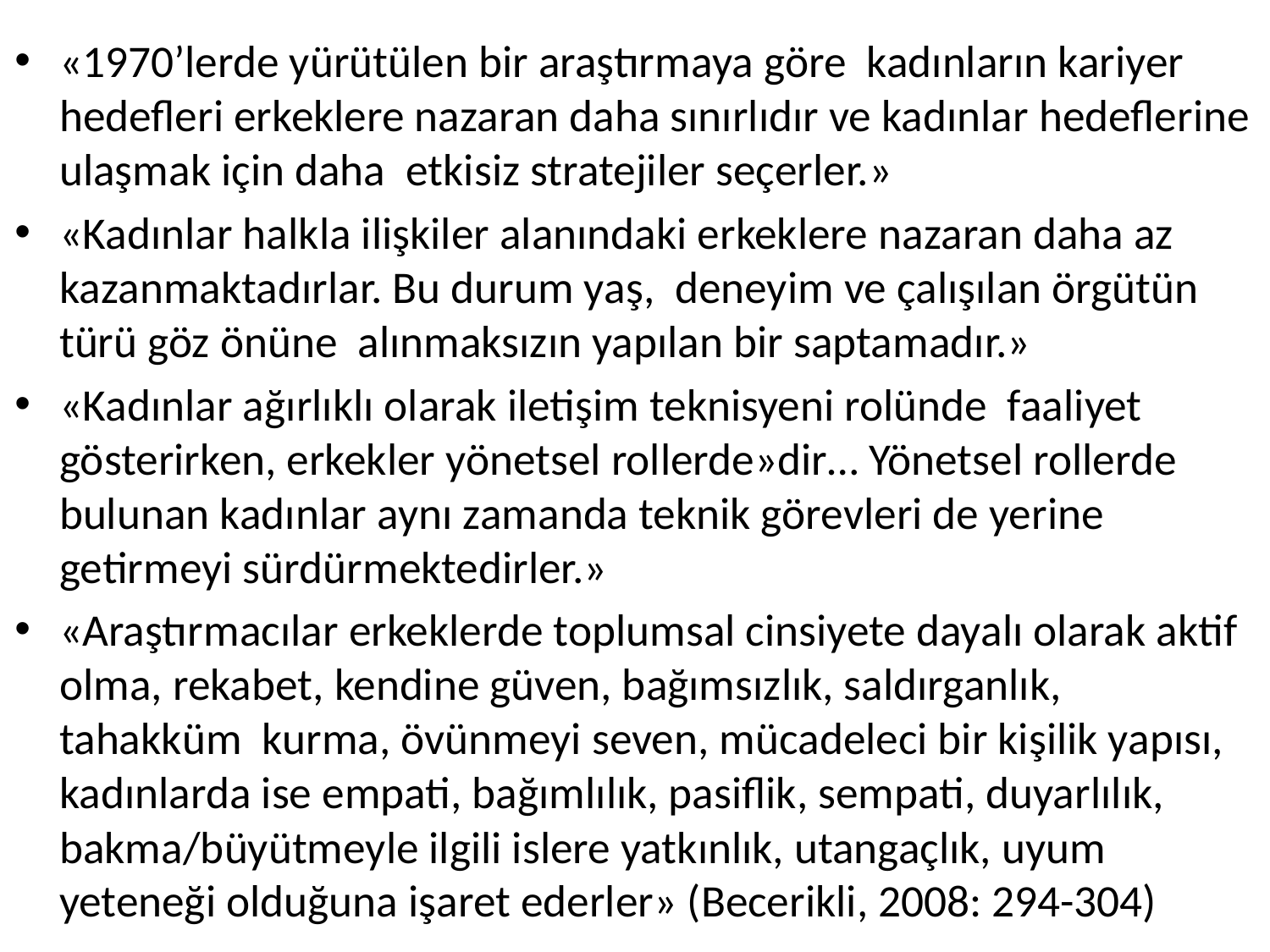

«1970’lerde yürütülen bir araştırmaya göre  kadınların kariyer hedefleri erkeklere nazaran daha sınırlıdır ve kadınlar hedeflerine ulaşmak için daha  etkisiz stratejiler seçerler.»
«Kadınlar halkla ilişkiler alanındaki erkeklere nazaran daha az kazanmaktadırlar. Bu durum yaş,  deneyim ve çalışılan örgütün türü göz önüne  alınmaksızın yapılan bir saptamadır.»
«Kadınlar ağırlıklı olarak iletişim teknisyeni rolünde  faaliyet gösterirken, erkekler yönetsel rollerde»dir… Yönetsel rollerde bulunan kadınlar aynı zamanda teknik görevleri de yerine getirmeyi sürdürmektedirler.»
«Araştırmacılar erkeklerde toplumsal cinsiyete dayalı olarak aktif olma, rekabet, kendine güven, bağımsızlık, saldırganlık, tahakküm  kurma, övünmeyi seven, mücadeleci bir kişilik yapısı, kadınlarda ise empati, bağımlılık, pasiflik, sempati, duyarlılık, bakma/büyütmeyle ilgili islere yatkınlık, utangaçlık, uyum yeteneği olduğuna işaret ederler» (Becerikli, 2008: 294-304)